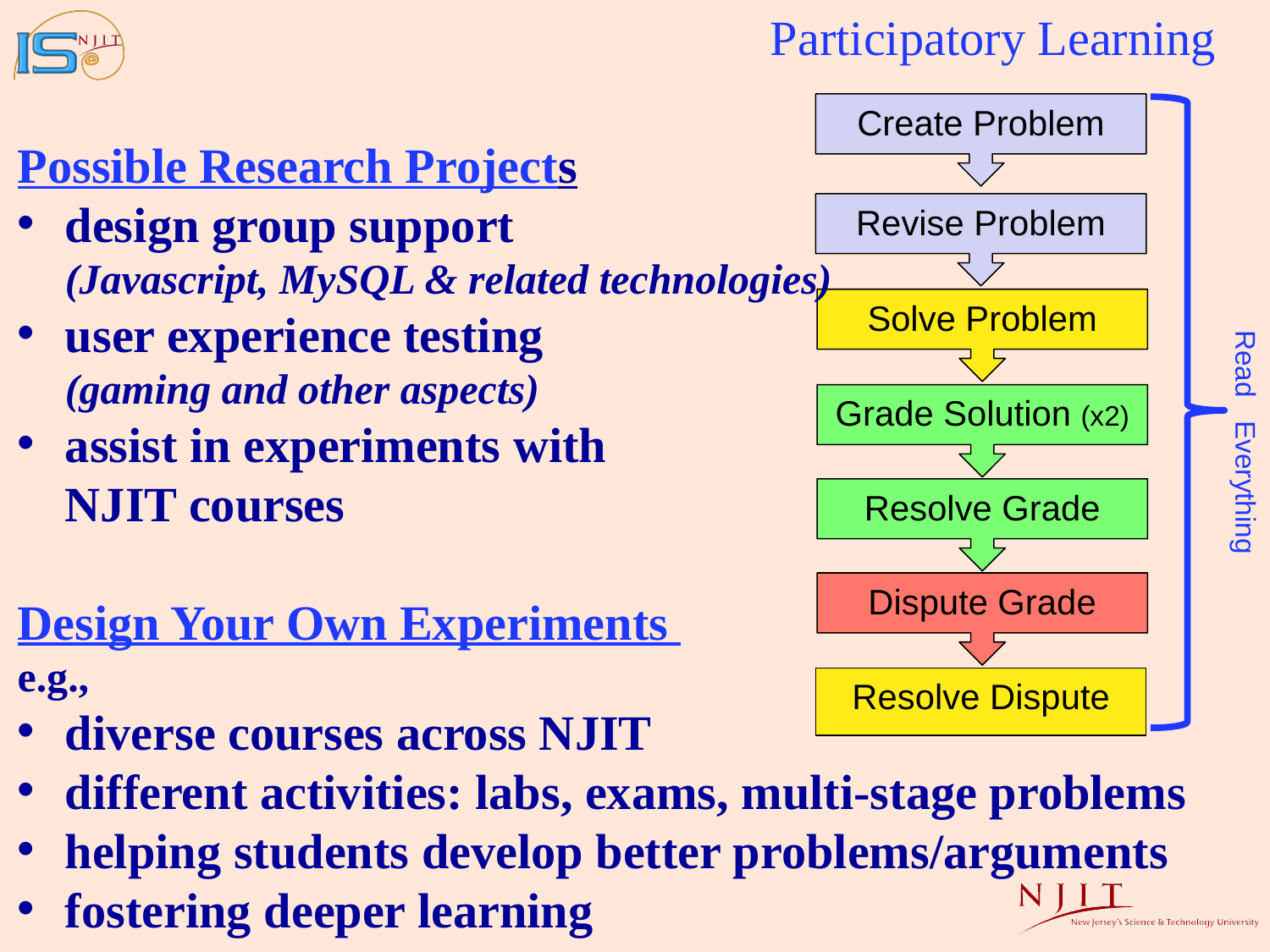

Participatory Learning
Create Problem

Possible Research Projects
design group support
(Javascript, MySQL & related technologies)
user experience testing
(gaming and other aspects)
assist in experiments with
NJIT courses

Design Your Own Experiments
e.g.,
diverse courses across NJIT
different activities: labs, exams, multi-stage problems
helping students develop better problems/arguments
fostering deeper learning
Revise Problem
Solve Problem
Read   Everything
Grade Solution (x2)
Resolve Grade
Dispute Grade
Resolve Dispute